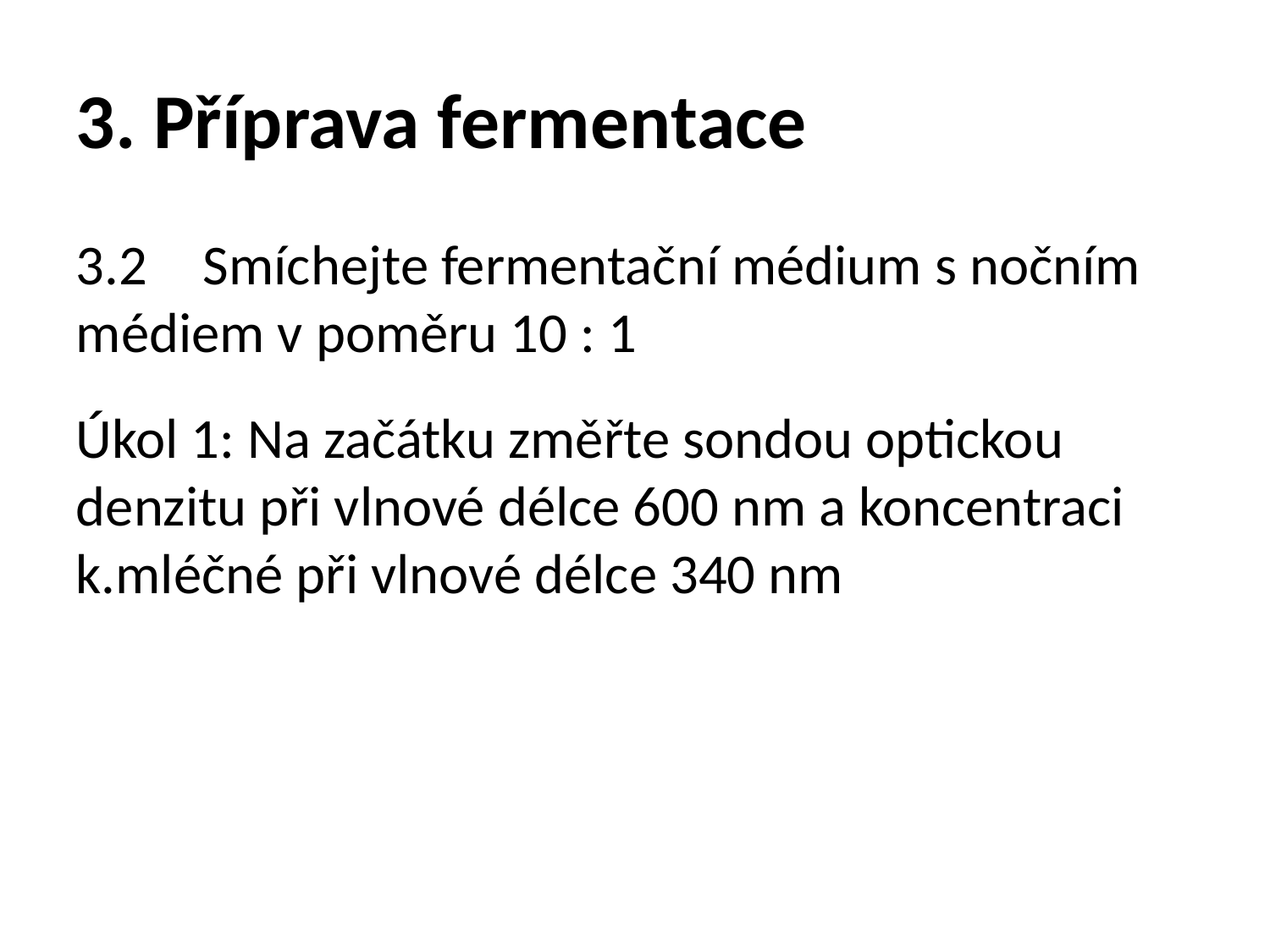

3. Příprava fermentace
3.2 	Smíchejte fermentační médium s nočním médiem v poměru 10 : 1

Úkol 1: Na začátku změřte sondou optickou denzitu při vlnové délce 600 nm a koncentraci k.mléčné při vlnové délce 340 nm